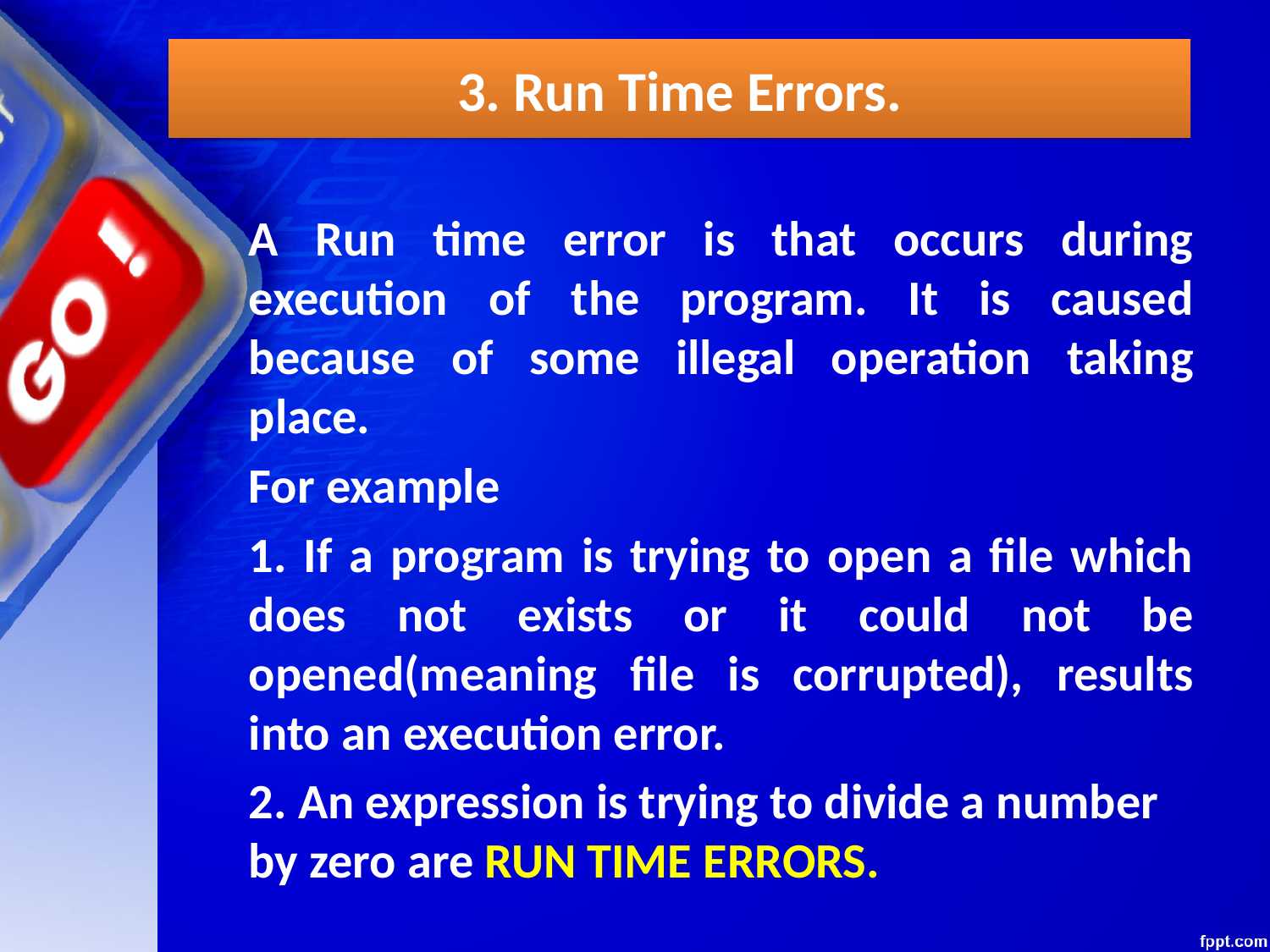

3. Run Time Errors.
	A Run time error is that occurs during execution of the program. It is caused because of some illegal operation taking place.
	For example
	1. If a program is trying to open a file which does not exists or it could not be opened(meaning file is corrupted), results into an execution error.
 	2. An expression is trying to divide a number by zero are RUN TIME ERRORS.